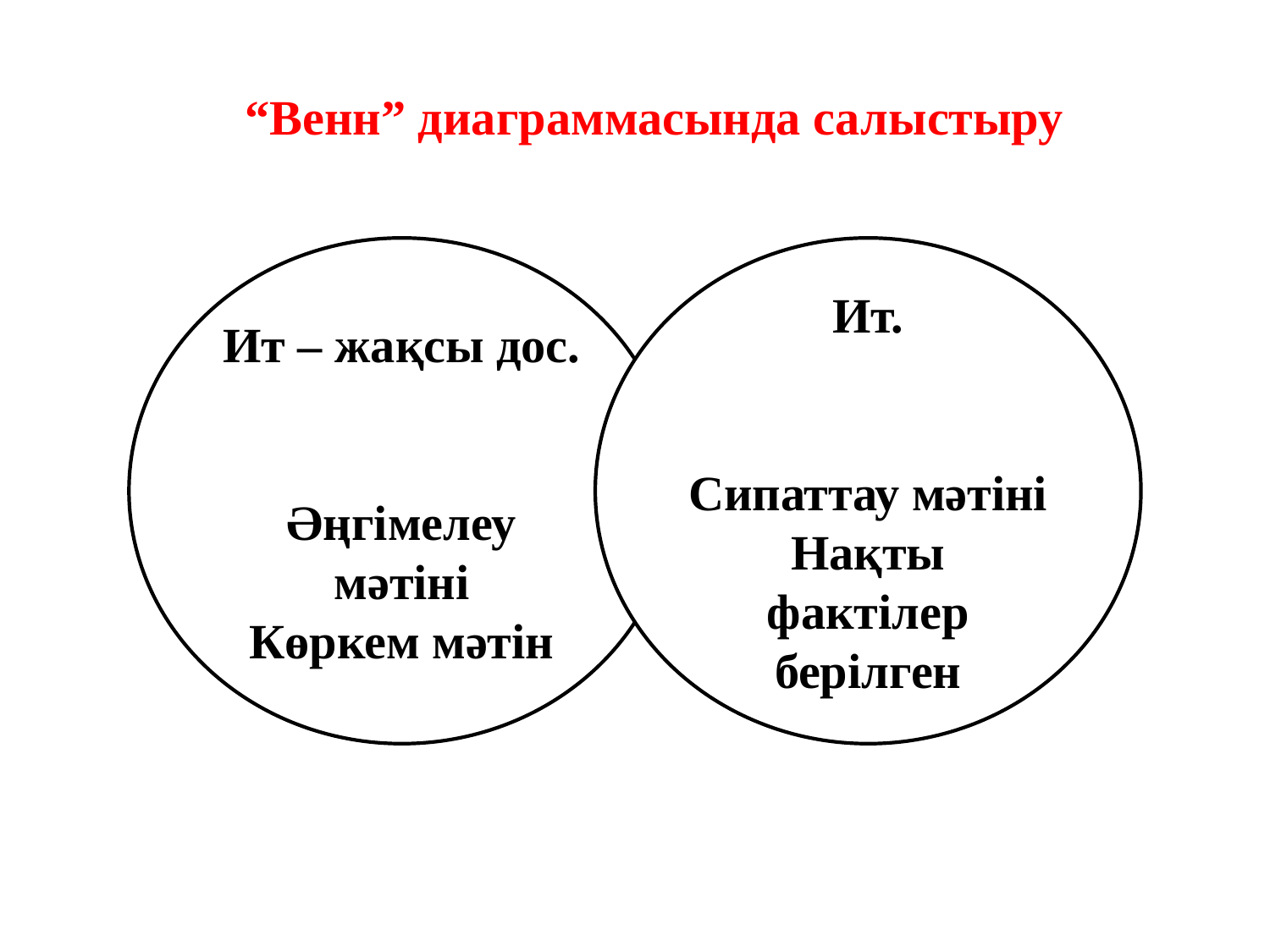

“Венн” диаграммасында салыстыру
Ит – жақсы дос.

Әңгімелеу мәтіні
Көркем мәтін
Ит.

Сипаттау мәтіні
Нақты фактілер берілген